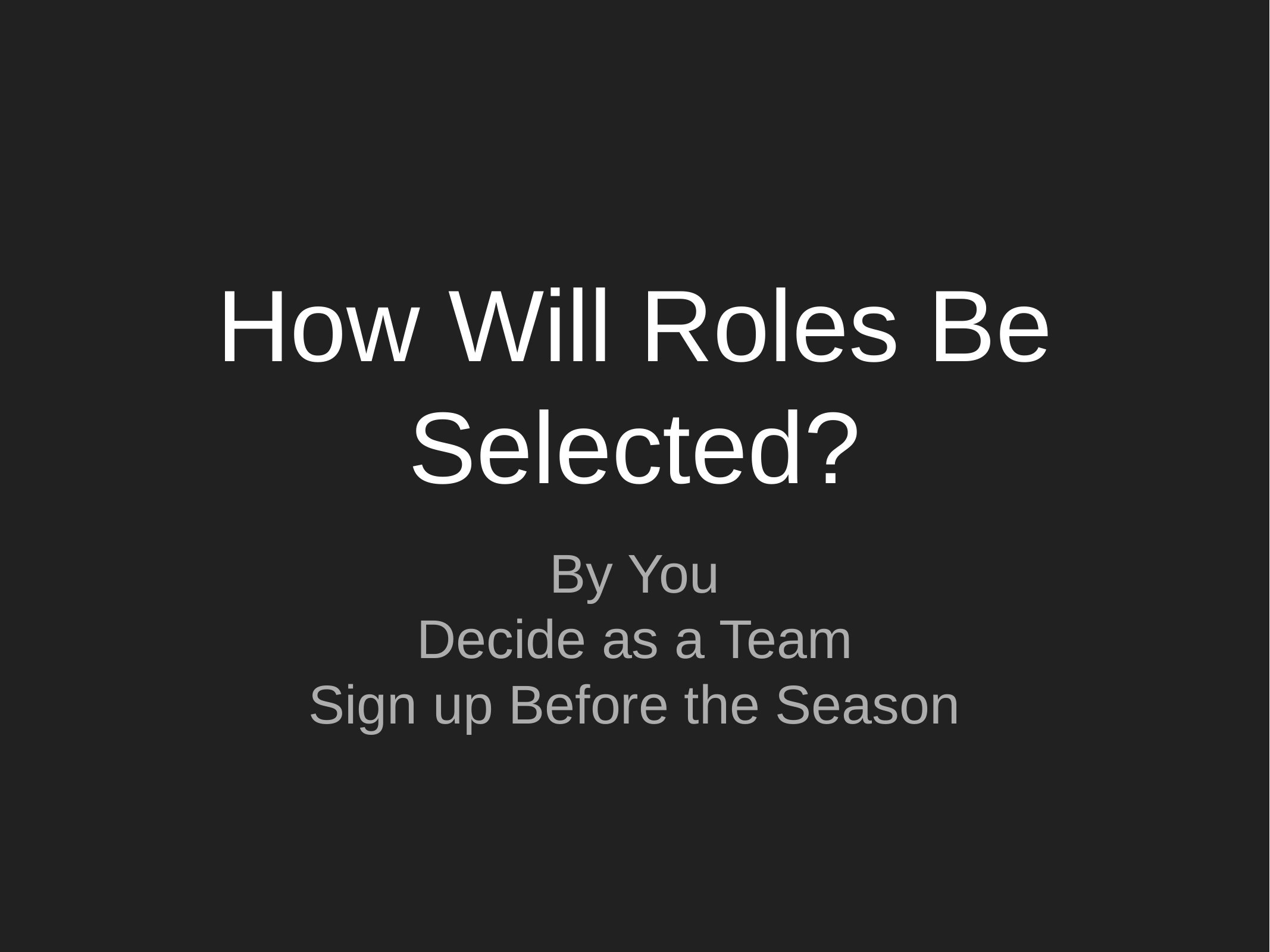

# How Will Roles Be Selected?
By You
Decide as a Team
Sign up Before the Season